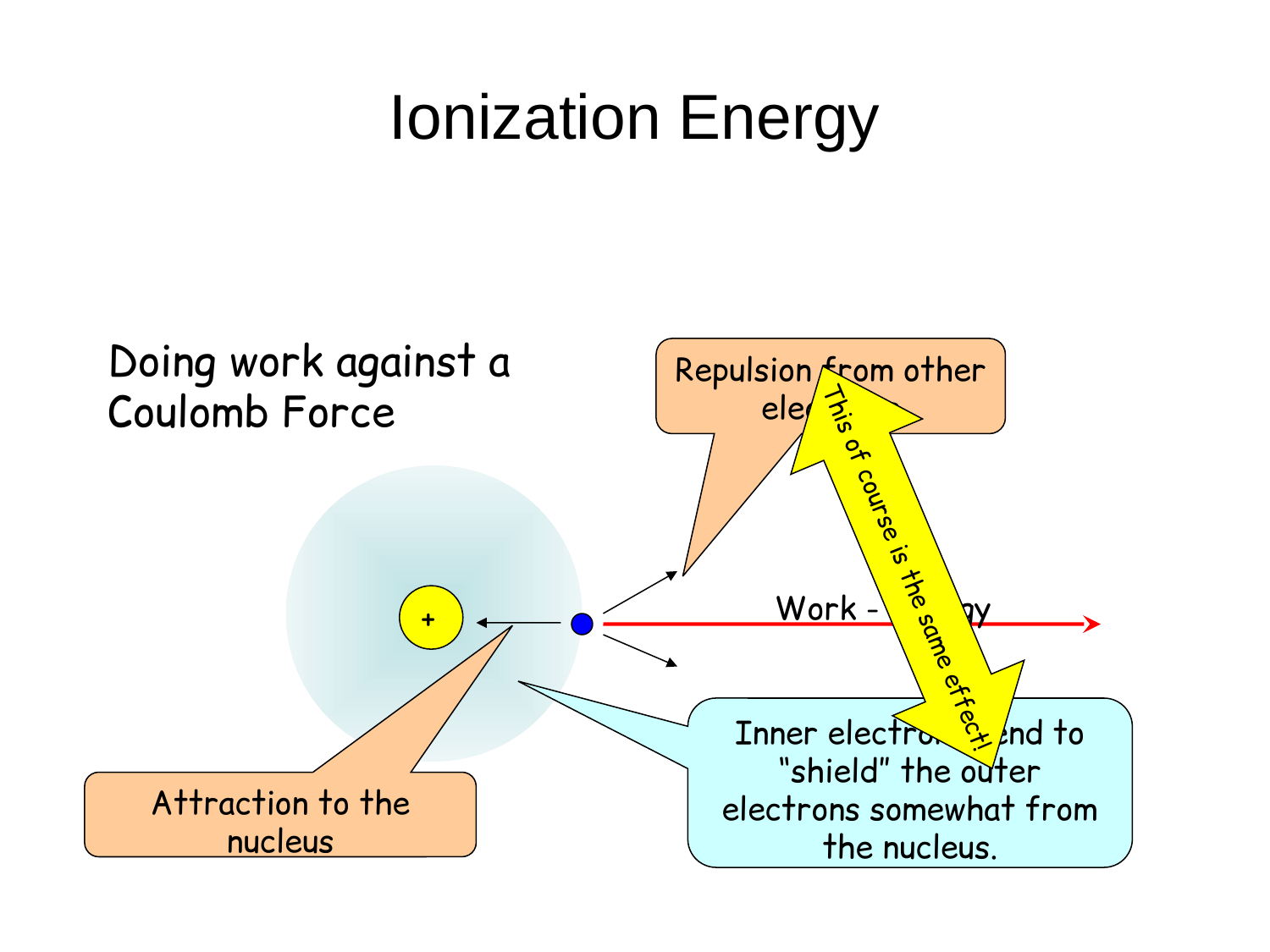

# Ionization Energy
Doing work against a Coulomb Force
Repulsion from other electrons

This of course is the same effect!

Work - Energy

+

Inner electrons tend to “shield” the outer electrons somewhat from the nucleus.
Attraction to the nucleus